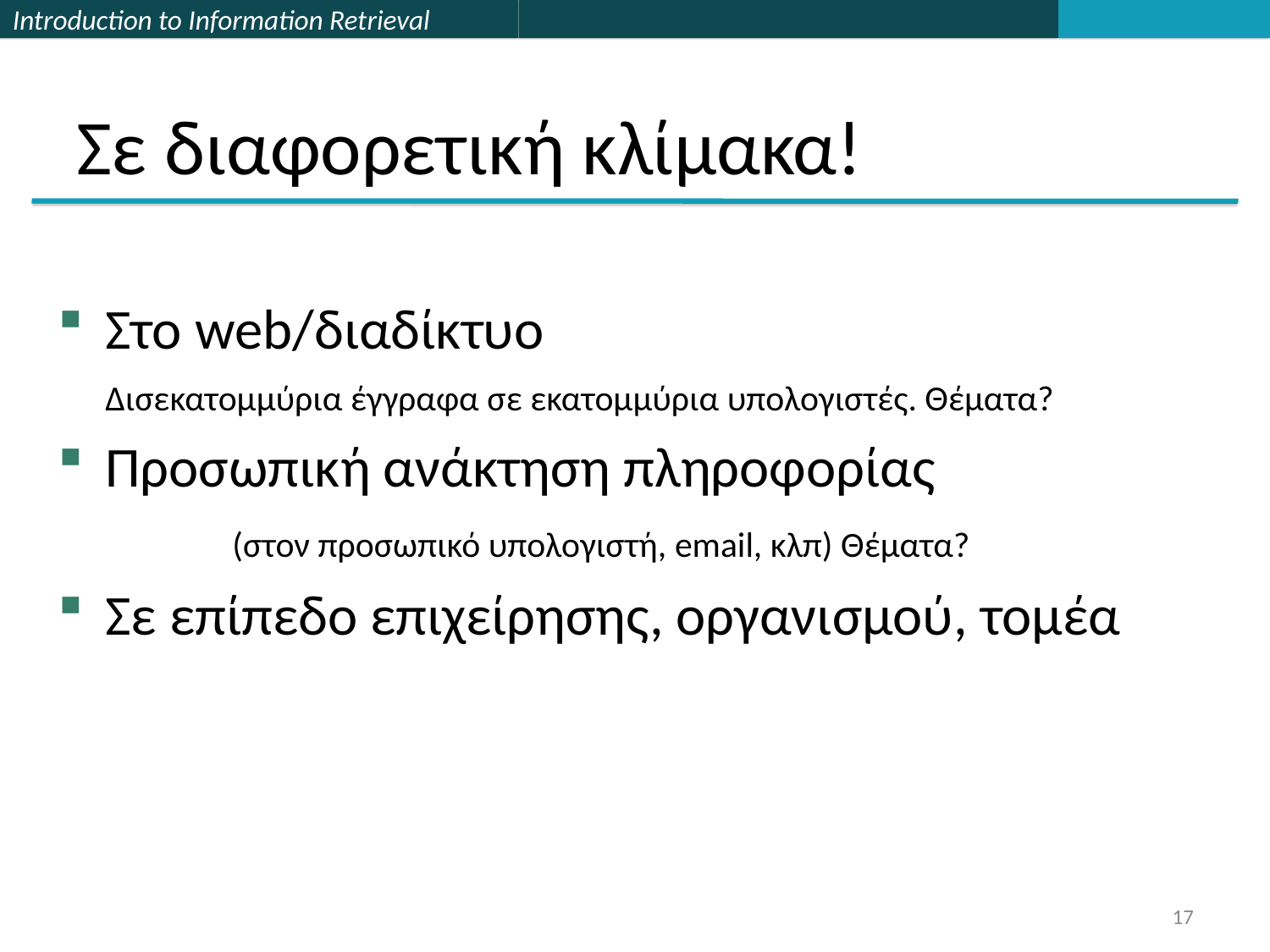

# Σε διαφορετική κλίμακα!
Στο web/διαδίκτυο
	Δισεκατομμύρια έγγραφα σε εκατομμύρια υπολογιστές. Θέματα?
Προσωπική ανάκτηση πληροφορίας
		(στον προσωπικό υπολογιστή, email, κλπ) Θέματα?
Σε επίπεδο επιχείρησης, οργανισμού, τομέα

17